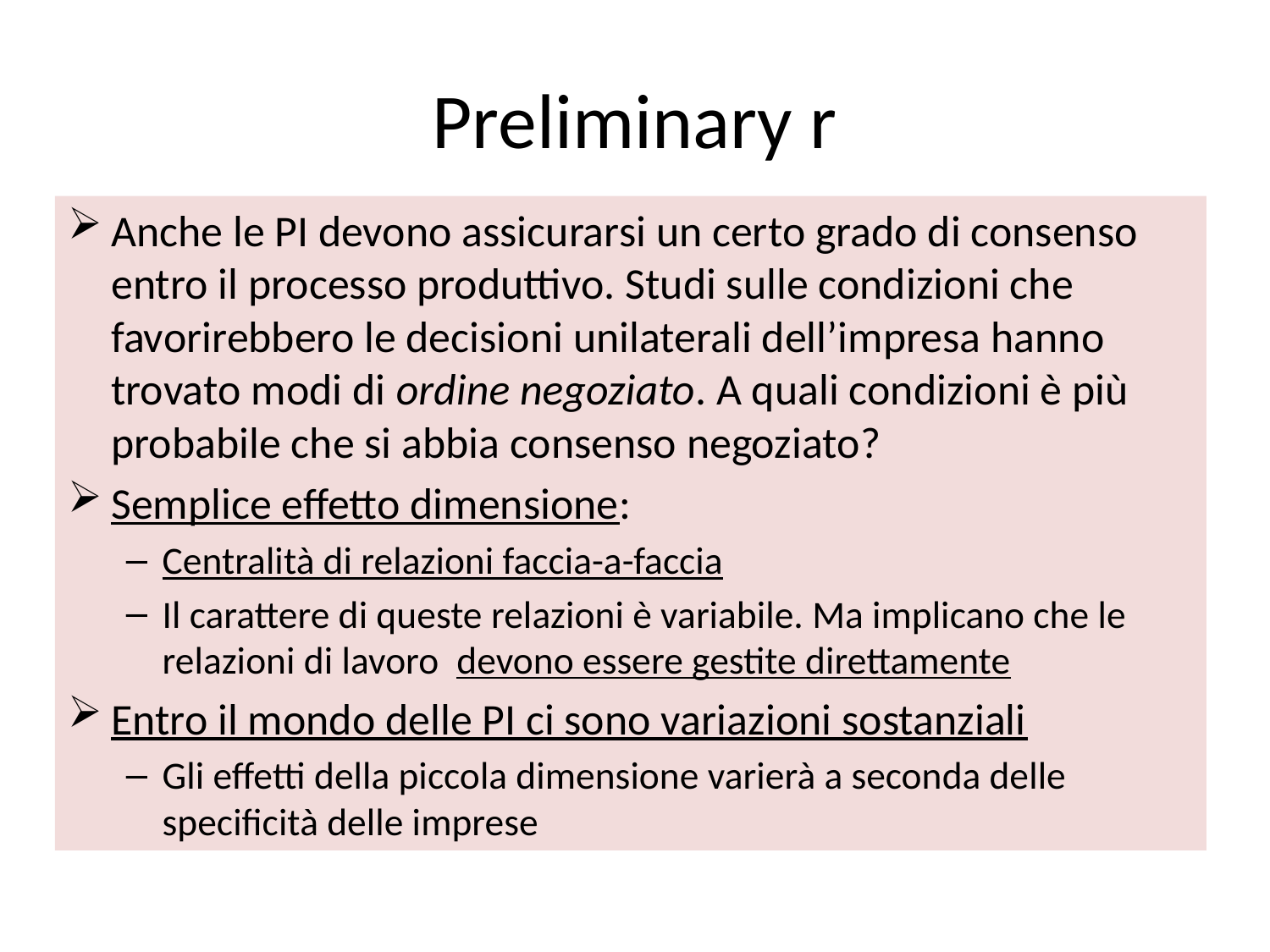

# Preliminary r
Anche le PI devono assicurarsi un certo grado di consenso entro il processo produttivo. Studi sulle condizioni che favorirebbero le decisioni unilaterali dell’impresa hanno trovato modi di ordine negoziato. A quali condizioni è più probabile che si abbia consenso negoziato?
Semplice effetto dimensione:
Centralità di relazioni faccia-a-faccia
Il carattere di queste relazioni è variabile. Ma implicano che le relazioni di lavoro  devono essere gestite direttamente
Entro il mondo delle PI ci sono variazioni sostanziali
Gli effetti della piccola dimensione varierà a seconda delle specificità delle imprese